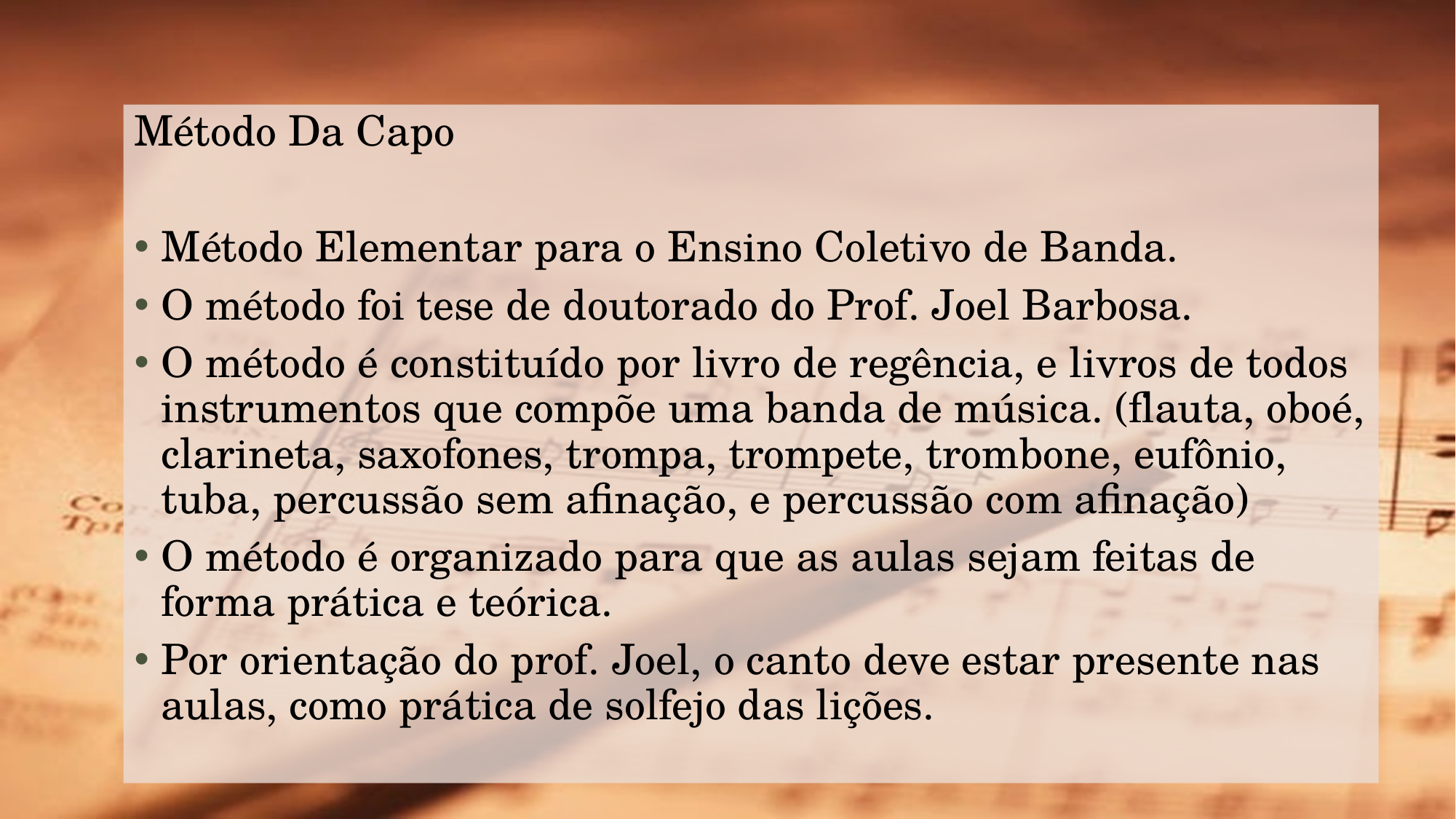

Método Da Capo

Método Elementar para o Ensino Coletivo de Banda.
O método foi tese de doutorado do Prof. Joel Barbosa.
O método é constituído por livro de regência, e livros de todos instrumentos que compõe uma banda de música. (flauta, oboé, clarineta, saxofones, trompa, trompete, trombone, eufônio, tuba, percussão sem afinação, e percussão com afinação)
O método é organizado para que as aulas sejam feitas de forma prática e teórica.
Por orientação do prof. Joel, o canto deve estar presente nas aulas, como prática de solfejo das lições.